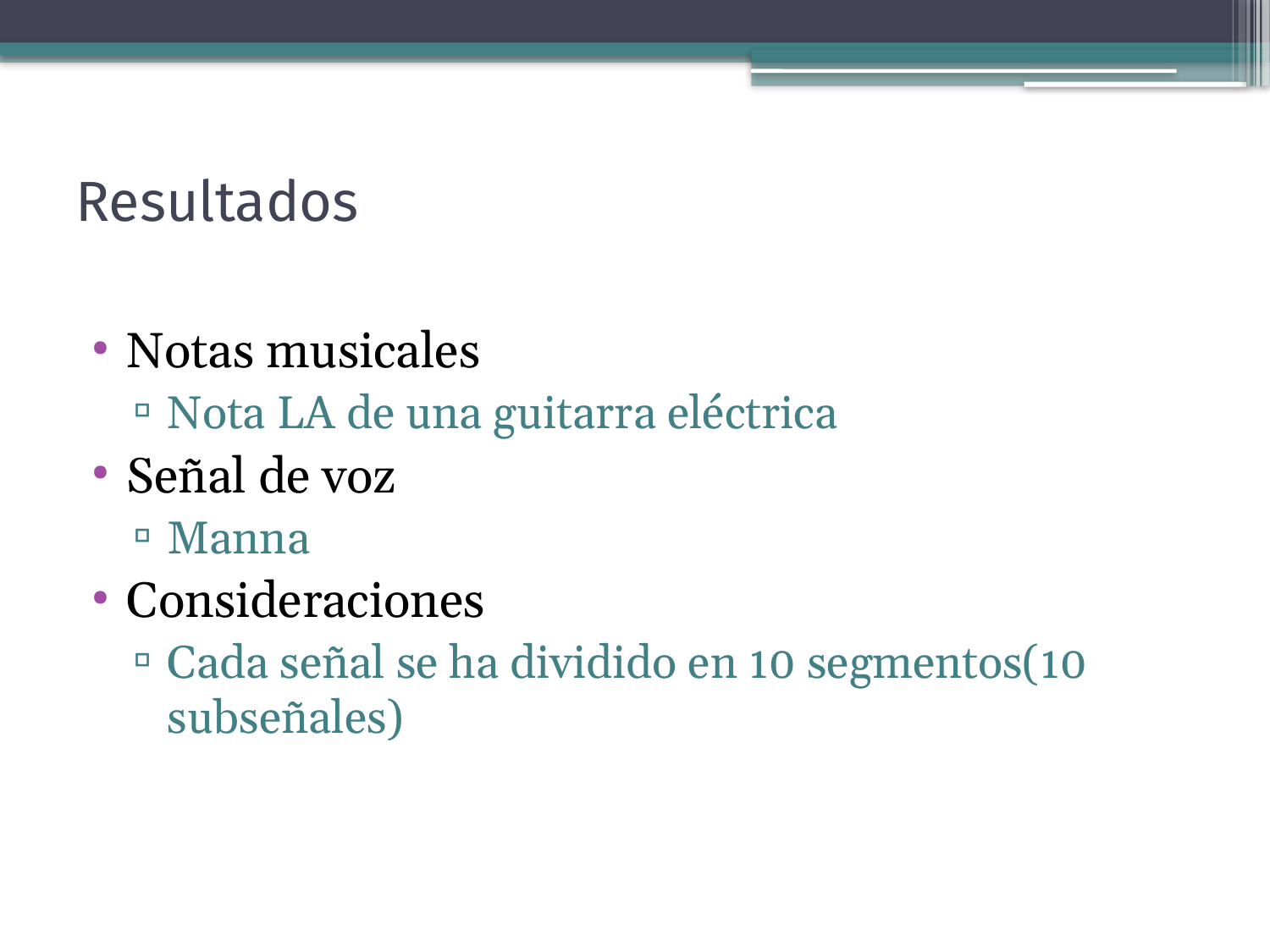

# Resultados
Notas musicales
Nota LA de una guitarra eléctrica
Señal de voz
Manna
Consideraciones
Cada señal se ha dividido en 10 segmentos(10 subseñales)